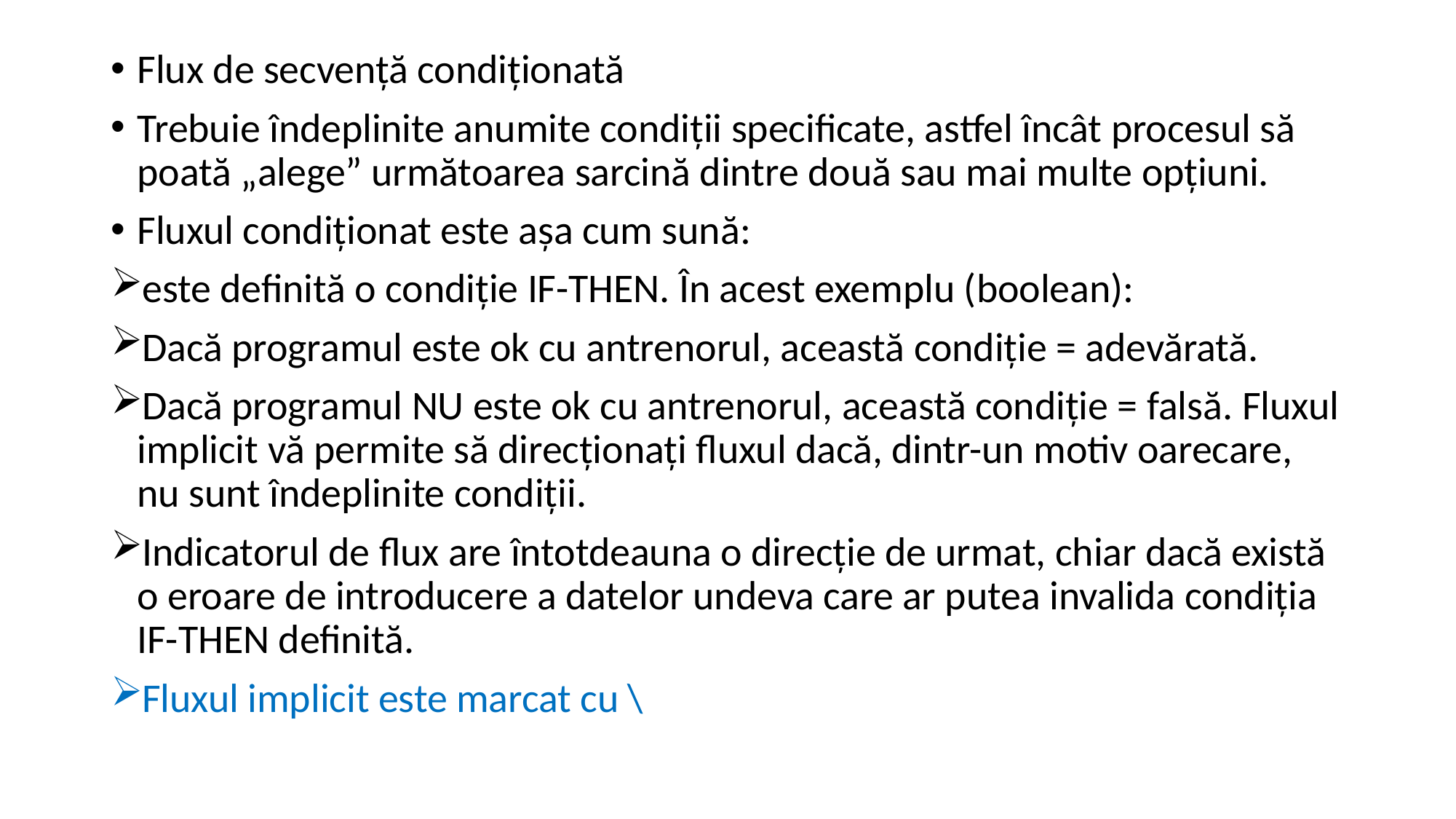

Flux de secvență condiționată
Trebuie îndeplinite anumite condiții specificate, astfel încât procesul să poată „alege” următoarea sarcină dintre două sau mai multe opțiuni.
Fluxul condiționat este așa cum sună:
este definită o condiție IF-THEN. În acest exemplu (boolean):
Dacă programul este ok cu antrenorul, această condiție = adevărată.
Dacă programul NU este ok cu antrenorul, această condiție = falsă. Fluxul implicit vă permite să direcționați fluxul dacă, dintr-un motiv oarecare, nu sunt îndeplinite condiții.
Indicatorul de flux are întotdeauna o direcție de urmat, chiar dacă există o eroare de introducere a datelor undeva care ar putea invalida condiția IF-THEN definită.
Fluxul implicit este marcat cu \